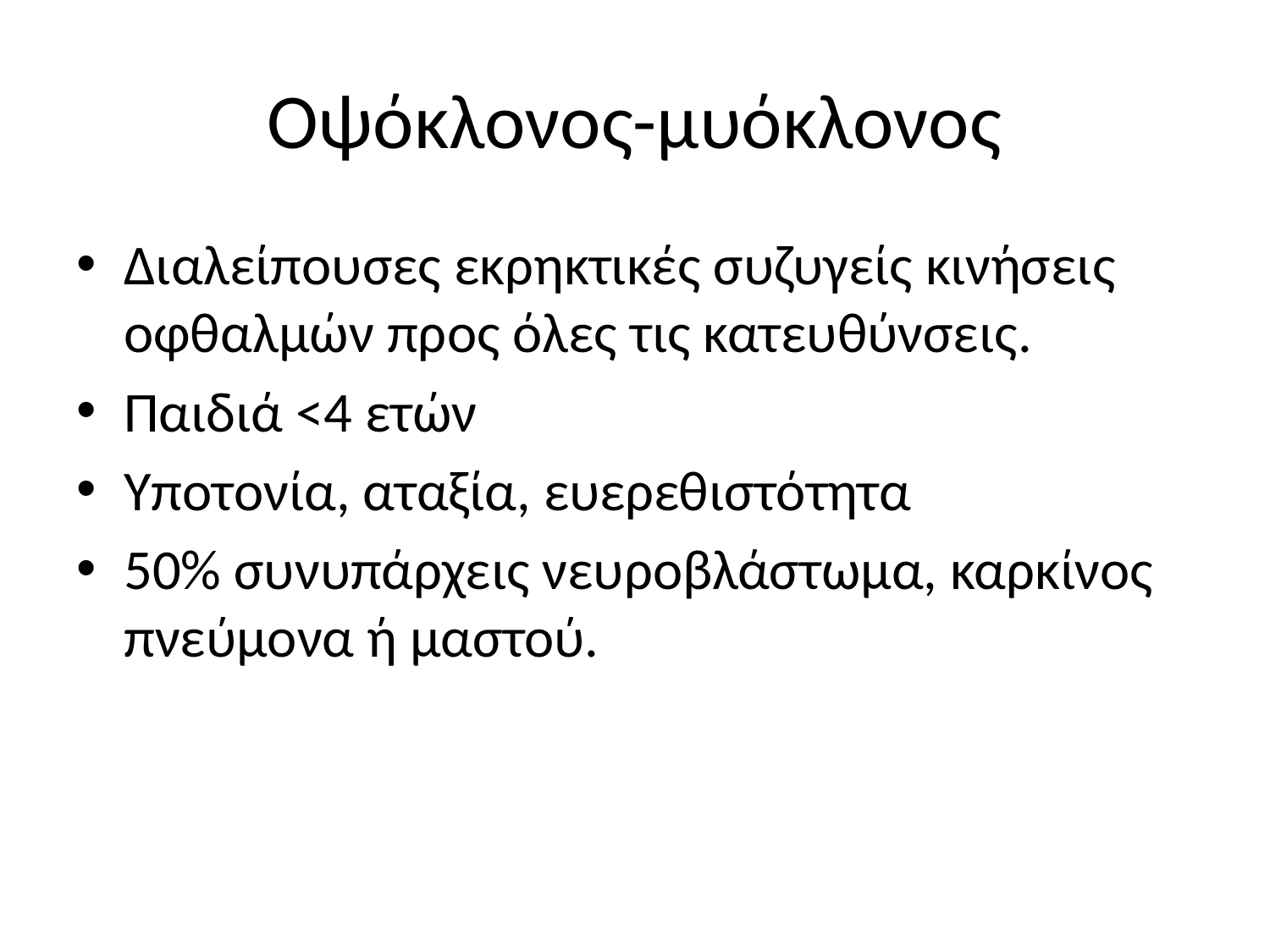

# Οψόκλονος-μυόκλονος
Διαλείπουσες εκρηκτικές συζυγείς κινήσεις οφθαλμών προς όλες τις κατευθύνσεις.
Παιδιά <4 ετών
Υποτονία, αταξία, ευερεθιστότητα
50% συνυπάρχεις νευροβλάστωμα, καρκίνος πνεύμονα ή μαστού.